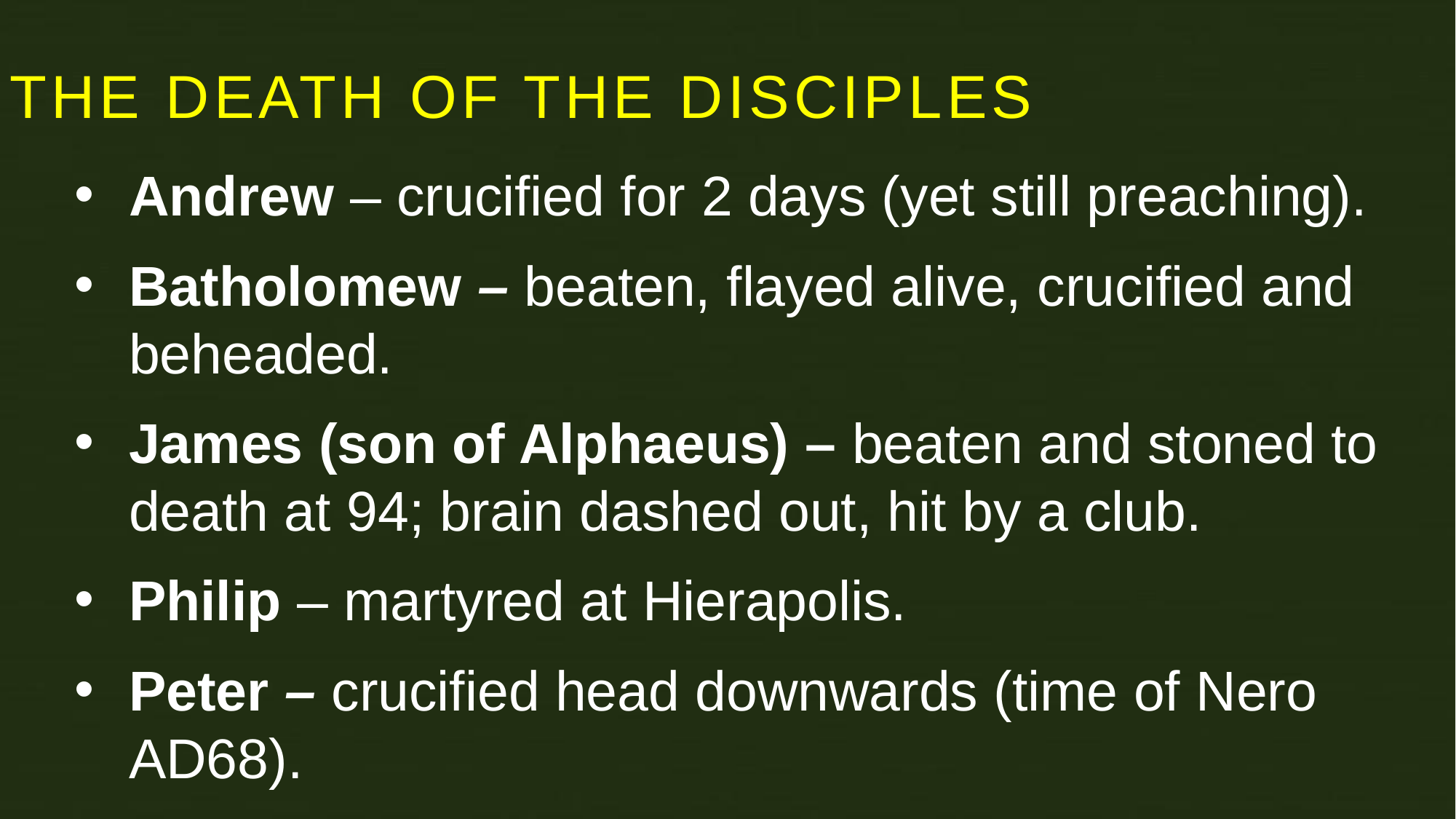

THE DEATH OF THE DISCIPLES
Andrew – crucified for 2 days (yet still preaching).
Batholomew – beaten, flayed alive, crucified and beheaded.
James (son of Alphaeus) – beaten and stoned to death at 94; brain dashed out, hit by a club.
Philip – martyred at Hierapolis.
Peter – crucified head downwards (time of Nero AD68).